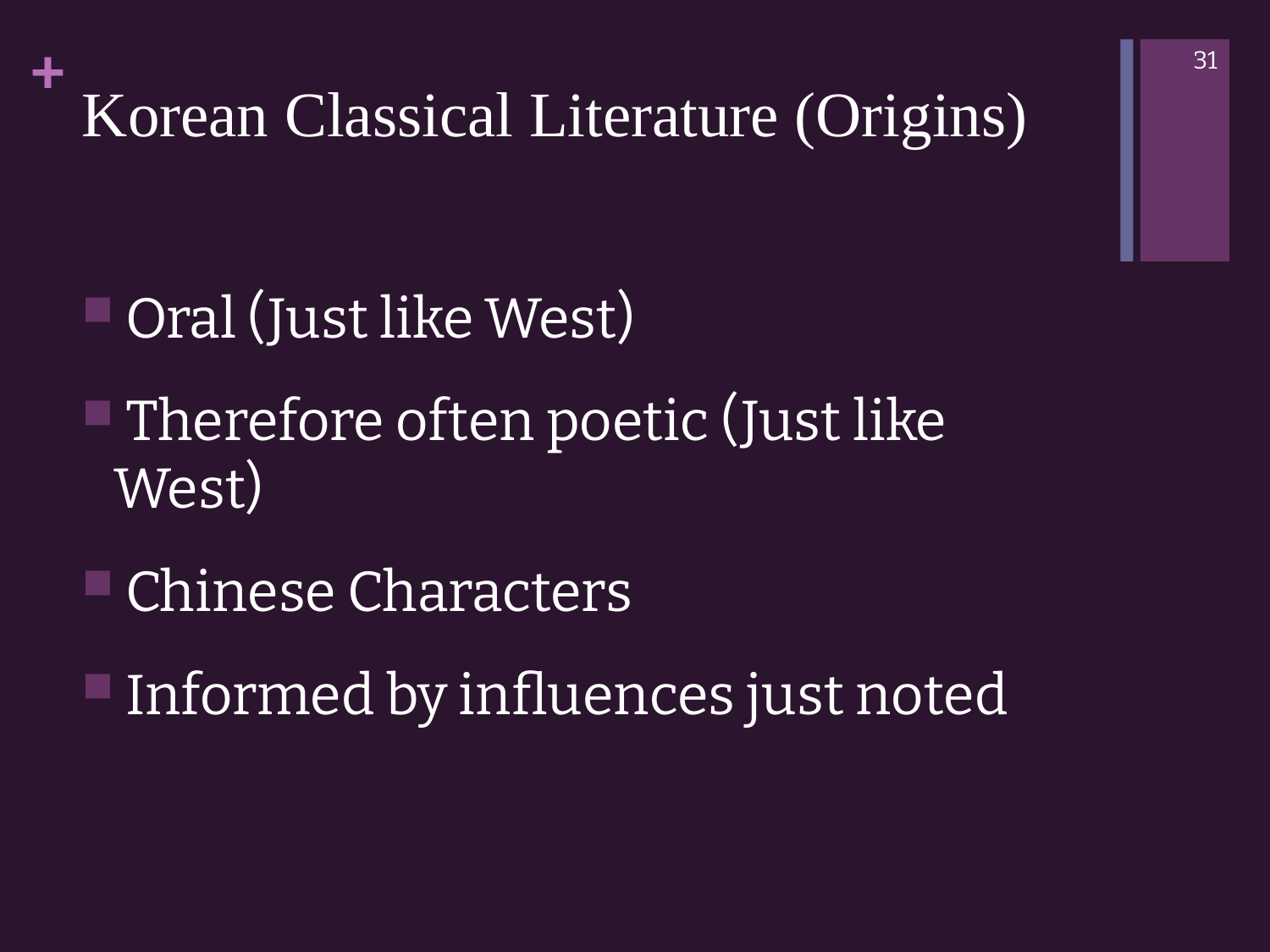

31
# Korean Classical Literature (Origins)
 Oral (Just like West)
 Therefore often poetic (Just like West)
 Chinese Characters
 Informed by influences just noted